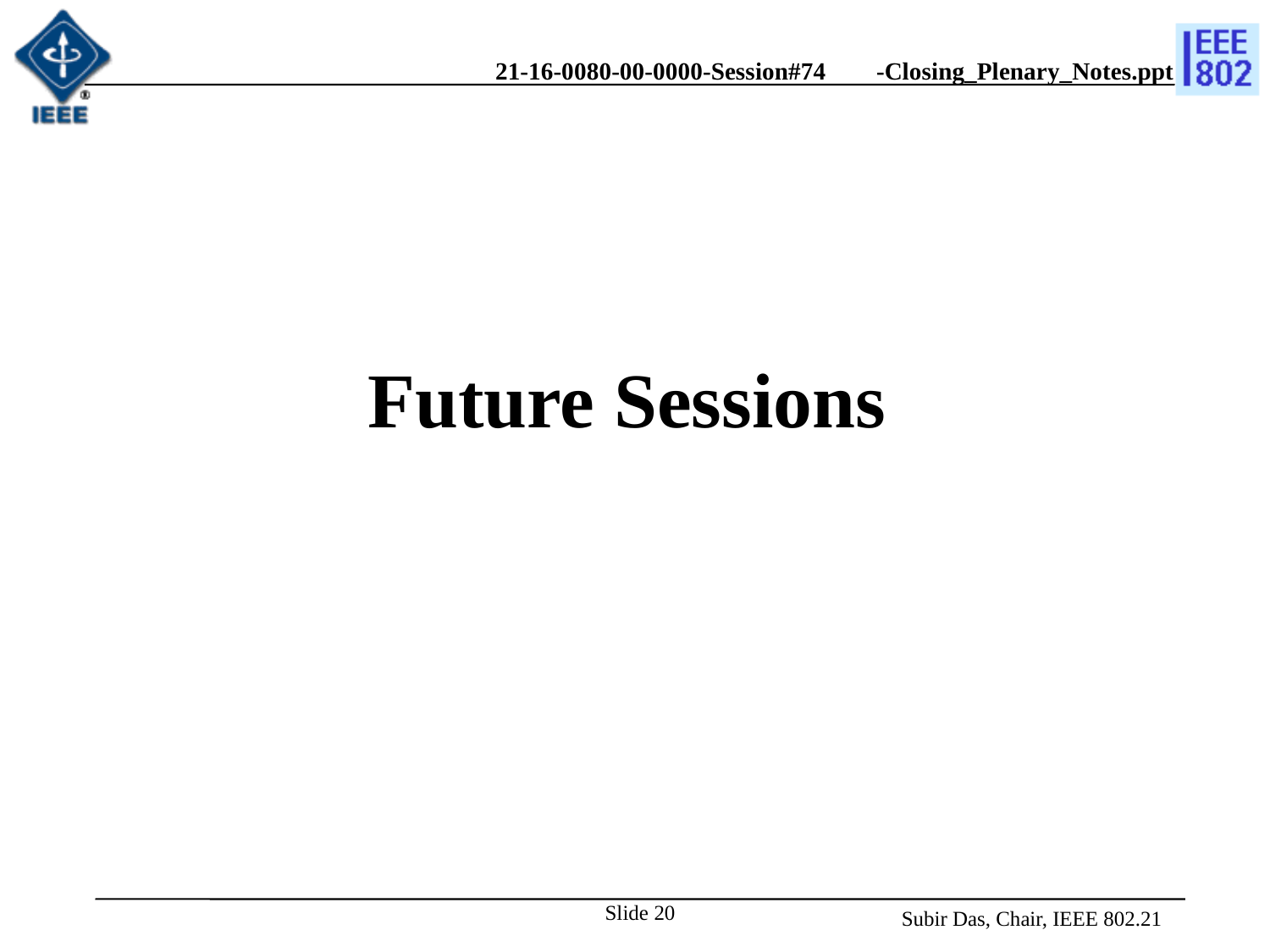

# Future Sessions
Slide 20
Subir Das, Chair, IEEE 802.21